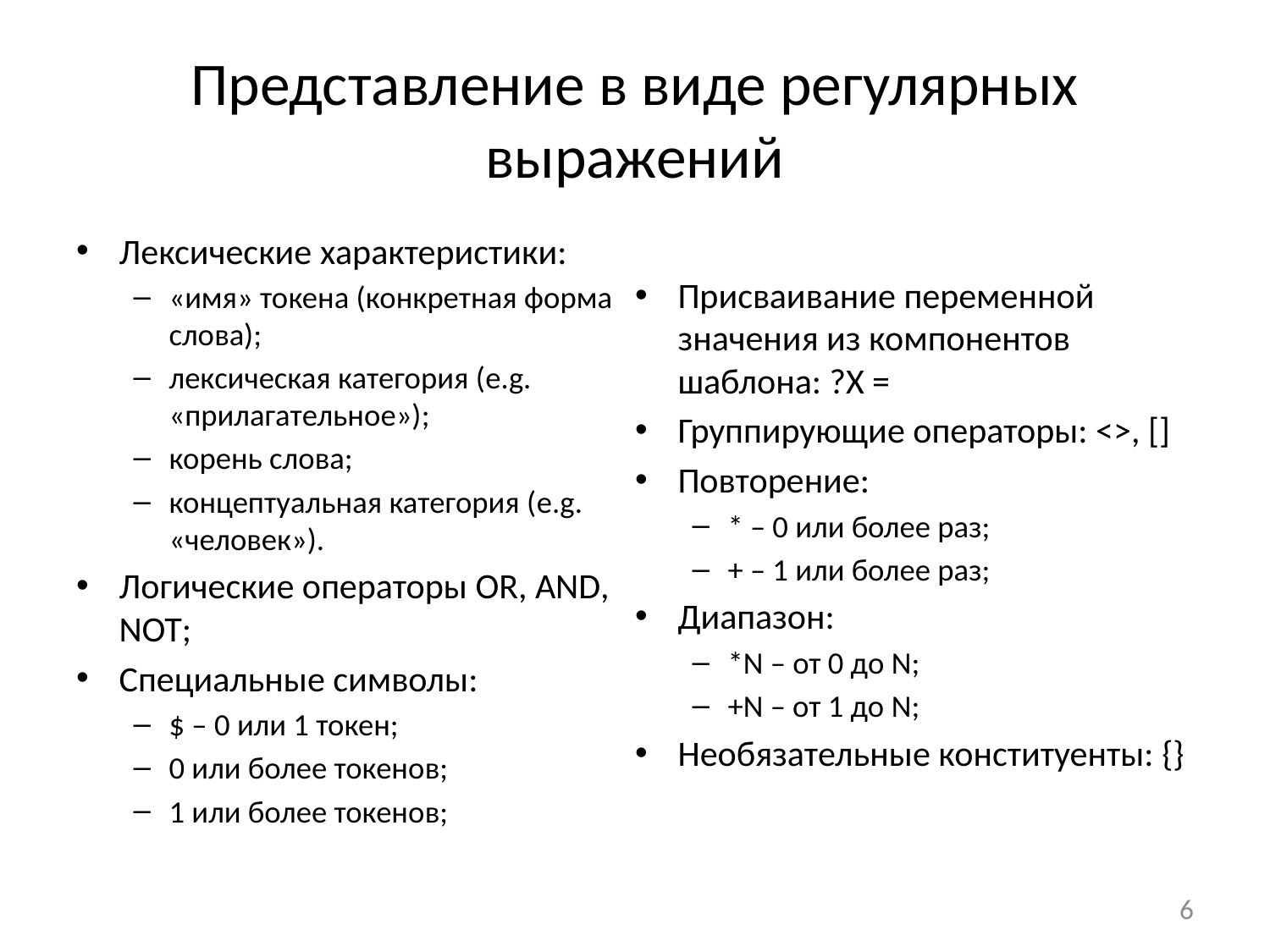

# Представление в виде регулярных выражений
Лексические характеристики:
«имя» токена (конкретная форма слова);
лексическая категория (e.g. «прилагательное»);
корень слова;
концептуальная категория (e.g. «человек»).
Логические операторы OR, AND, NOT;
Специальные символы:
$ – 0 или 1 токен;
0 или более токенов;
1 или более токенов;

Присваивание переменной значения из компонентов шаблона: ?X =
Группирующие операторы: <>, []
Повторение:
* – 0 или более раз;
+ – 1 или более раз;
Диапазон:
*N – от 0 до N;
+N – от 1 до N;
Необязательные конституенты: {}
6